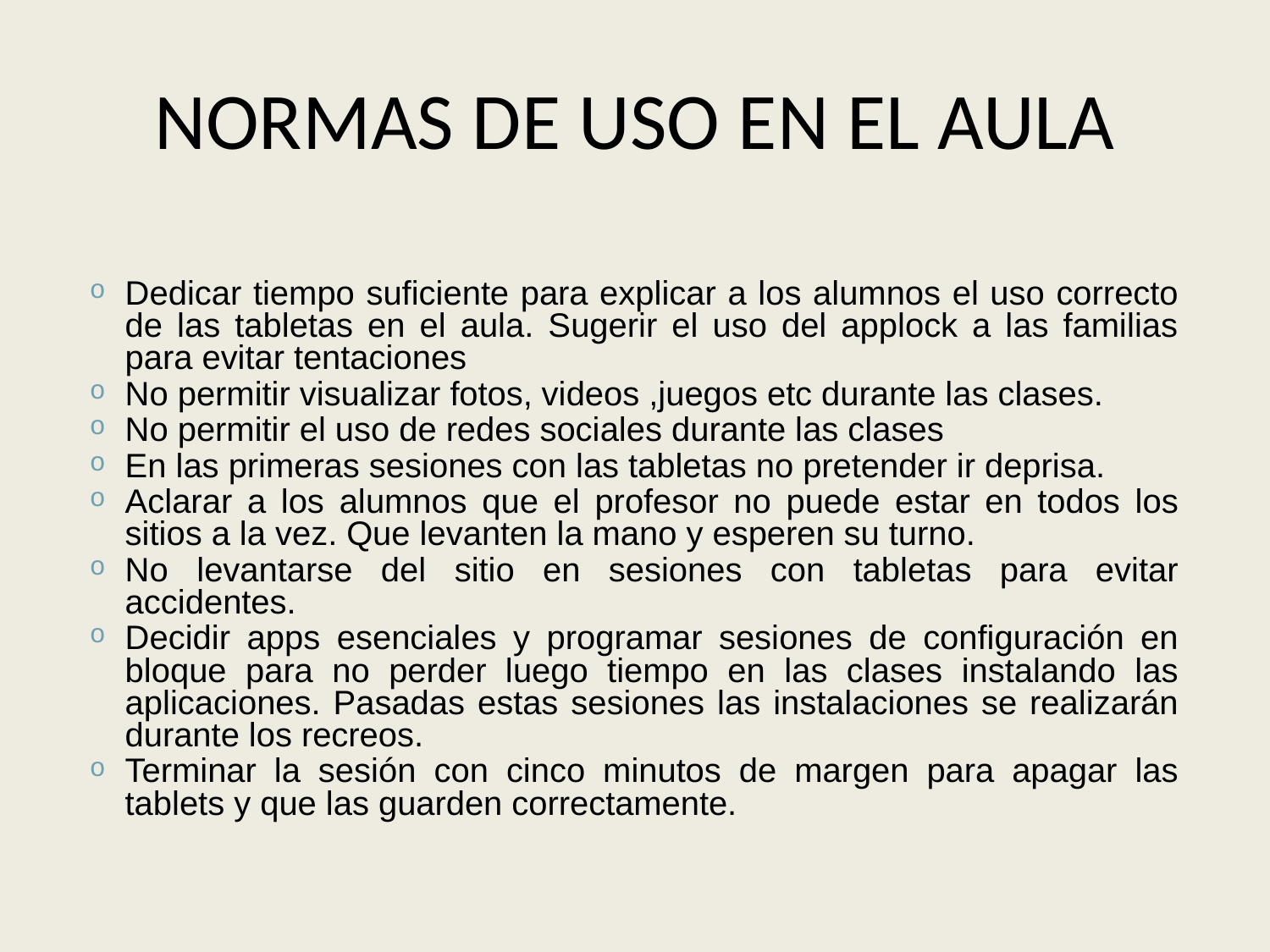

# NORMAS DE USO EN EL AULA
Dedicar tiempo suficiente para explicar a los alumnos el uso correcto de las tabletas en el aula. Sugerir el uso del applock a las familias para evitar tentaciones
No permitir visualizar fotos, videos ,juegos etc durante las clases.
No permitir el uso de redes sociales durante las clases
En las primeras sesiones con las tabletas no pretender ir deprisa.
Aclarar a los alumnos que el profesor no puede estar en todos los sitios a la vez. Que levanten la mano y esperen su turno.
No levantarse del sitio en sesiones con tabletas para evitar accidentes.
Decidir apps esenciales y programar sesiones de configuración en bloque para no perder luego tiempo en las clases instalando las aplicaciones. Pasadas estas sesiones las instalaciones se realizarán durante los recreos.
Terminar la sesión con cinco minutos de margen para apagar las tablets y que las guarden correctamente.